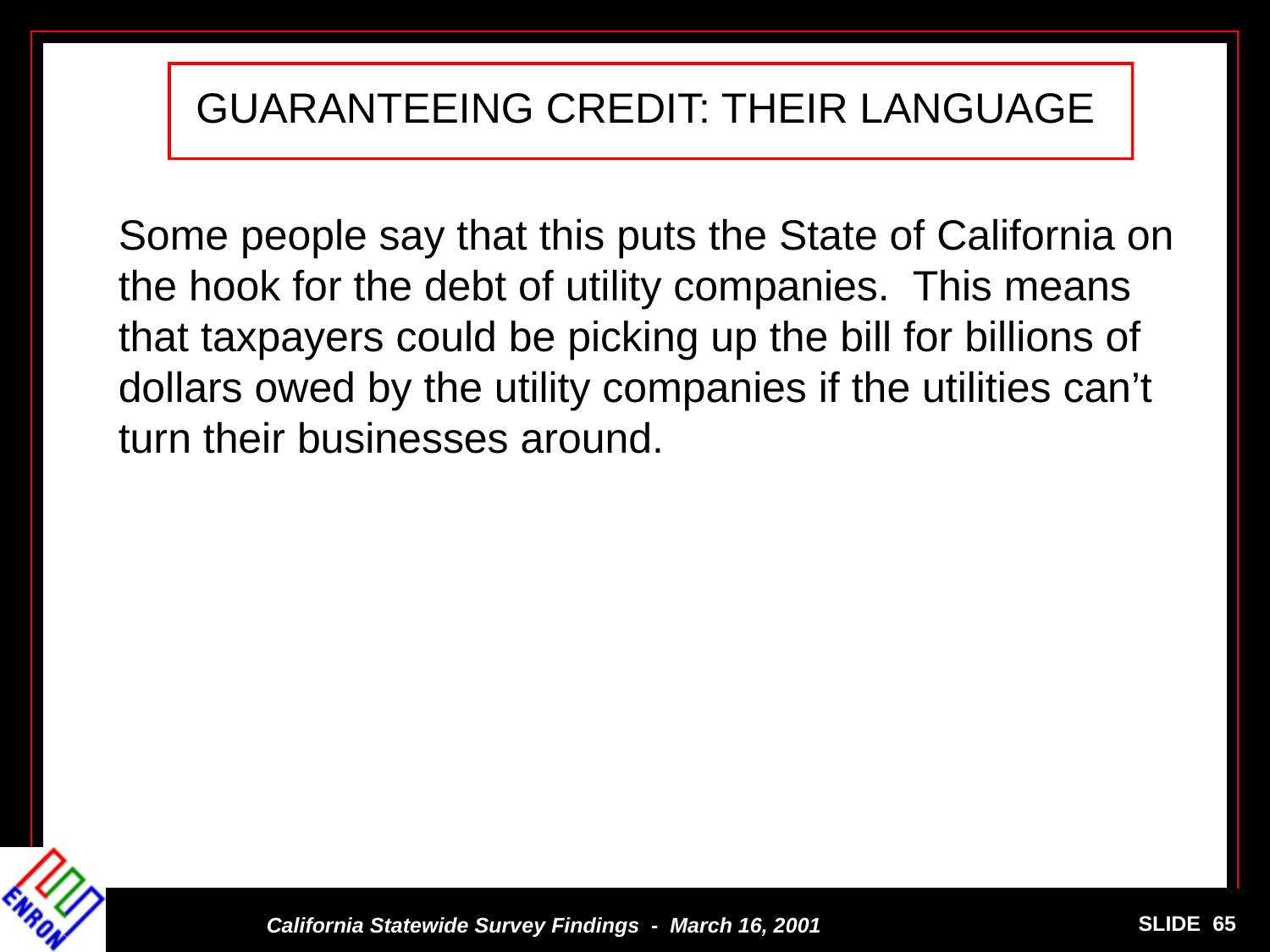

GUARANTEEING CREDIT: THEIR LANGUAGE
Some people say that this puts the State of California on the hook for the debt of utility companies.  This means that taxpayers could be picking up the bill for billions of dollars owed by the utility companies if the utilities can’t turn their businesses around.